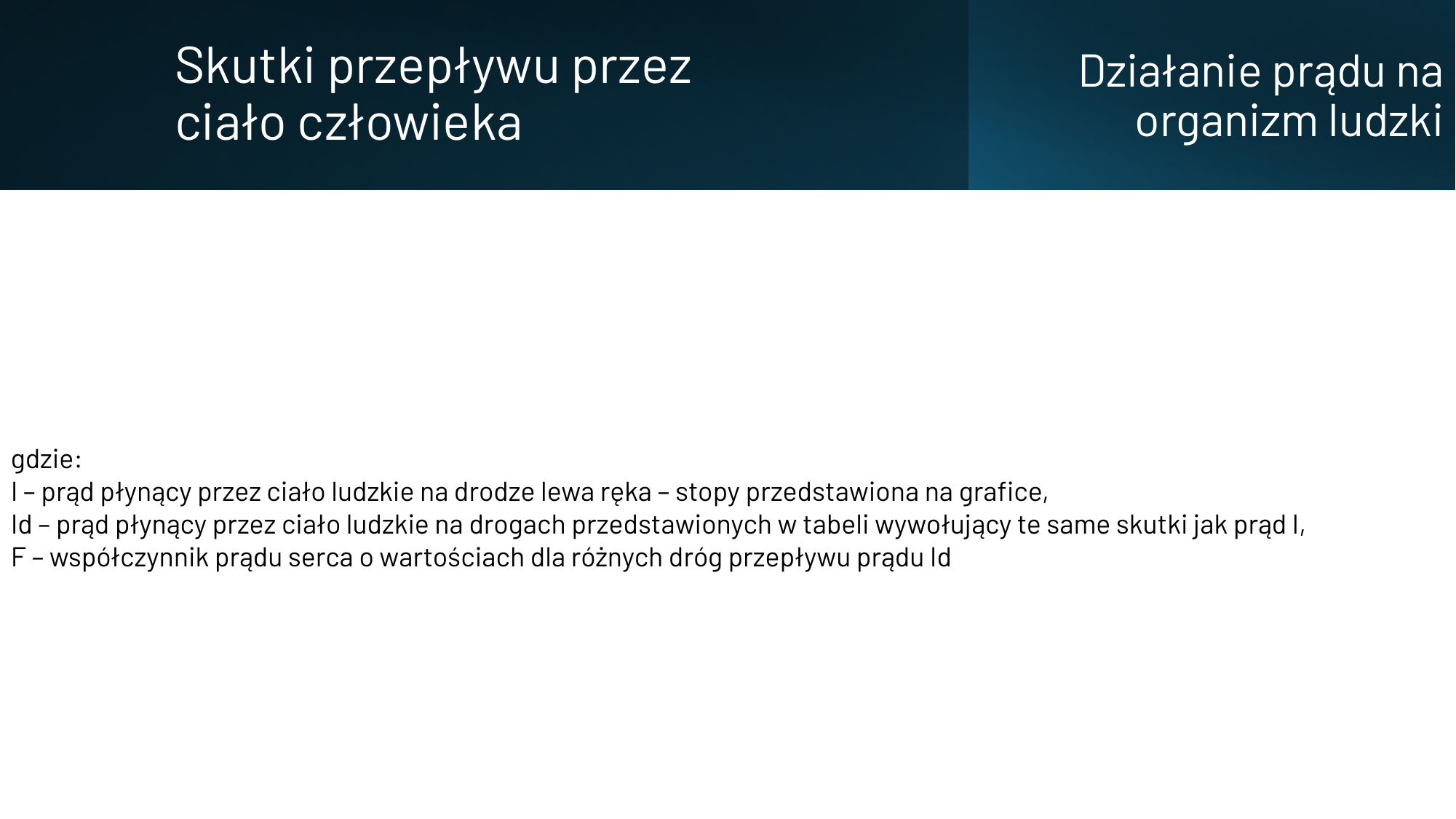

Skutki przepływu przez ciało człowieka
Działanie prądu na organizm ludzki
gdzie:
I – prąd płynący przez ciało ludzkie na drodze lewa ręka – stopy przedstawiona na grafice,
Id – prąd płynący przez ciało ludzkie na drogach przedstawionych w tabeli wywołujący te same skutki jak prąd I,
F – współczynnik prądu serca o wartościach dla różnych dróg przepływu prądu Id